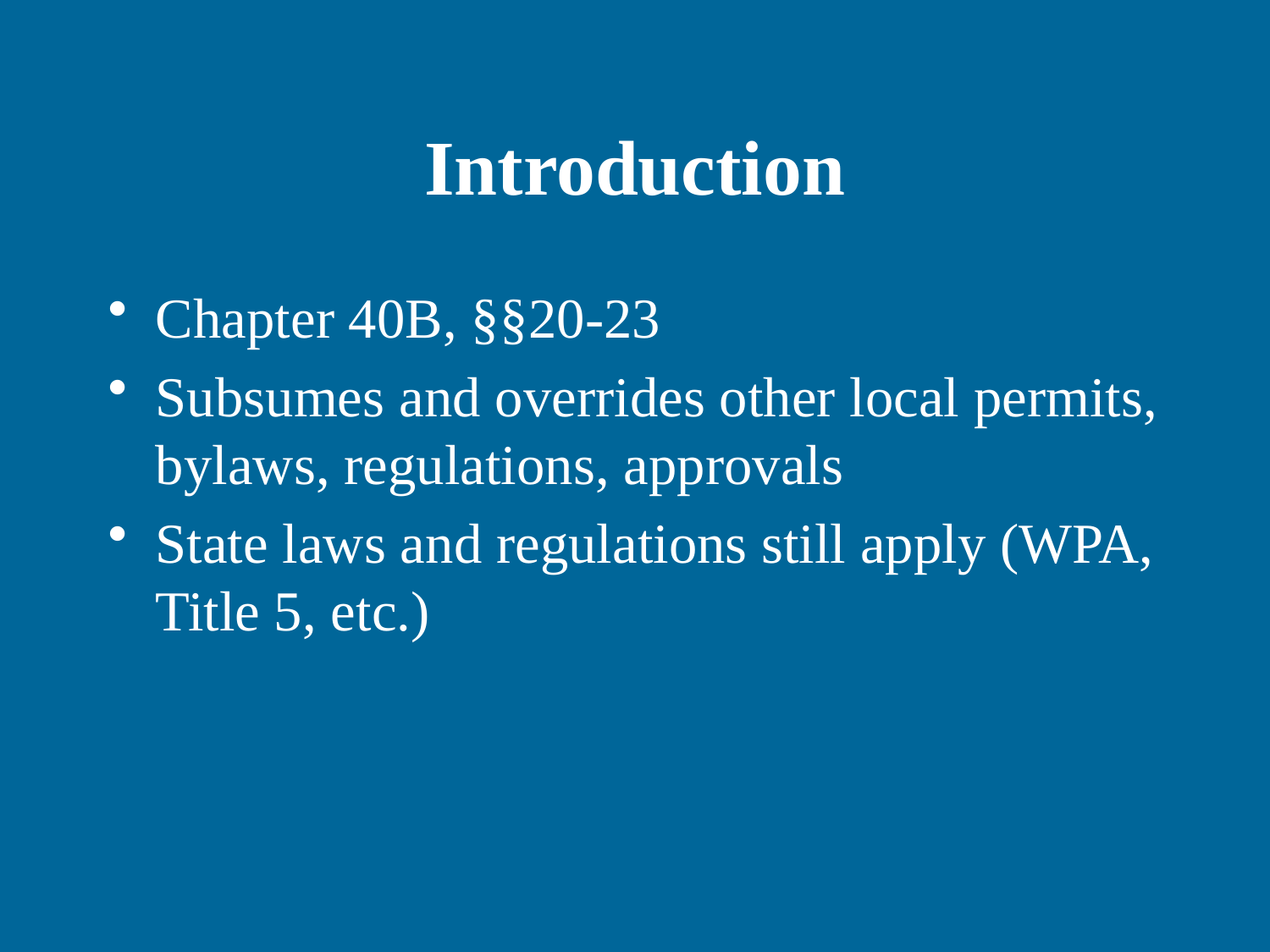

# Introduction
Chapter 40B, §§20-23
Subsumes and overrides other local permits, bylaws, regulations, approvals
State laws and regulations still apply (WPA, Title 5, etc.)